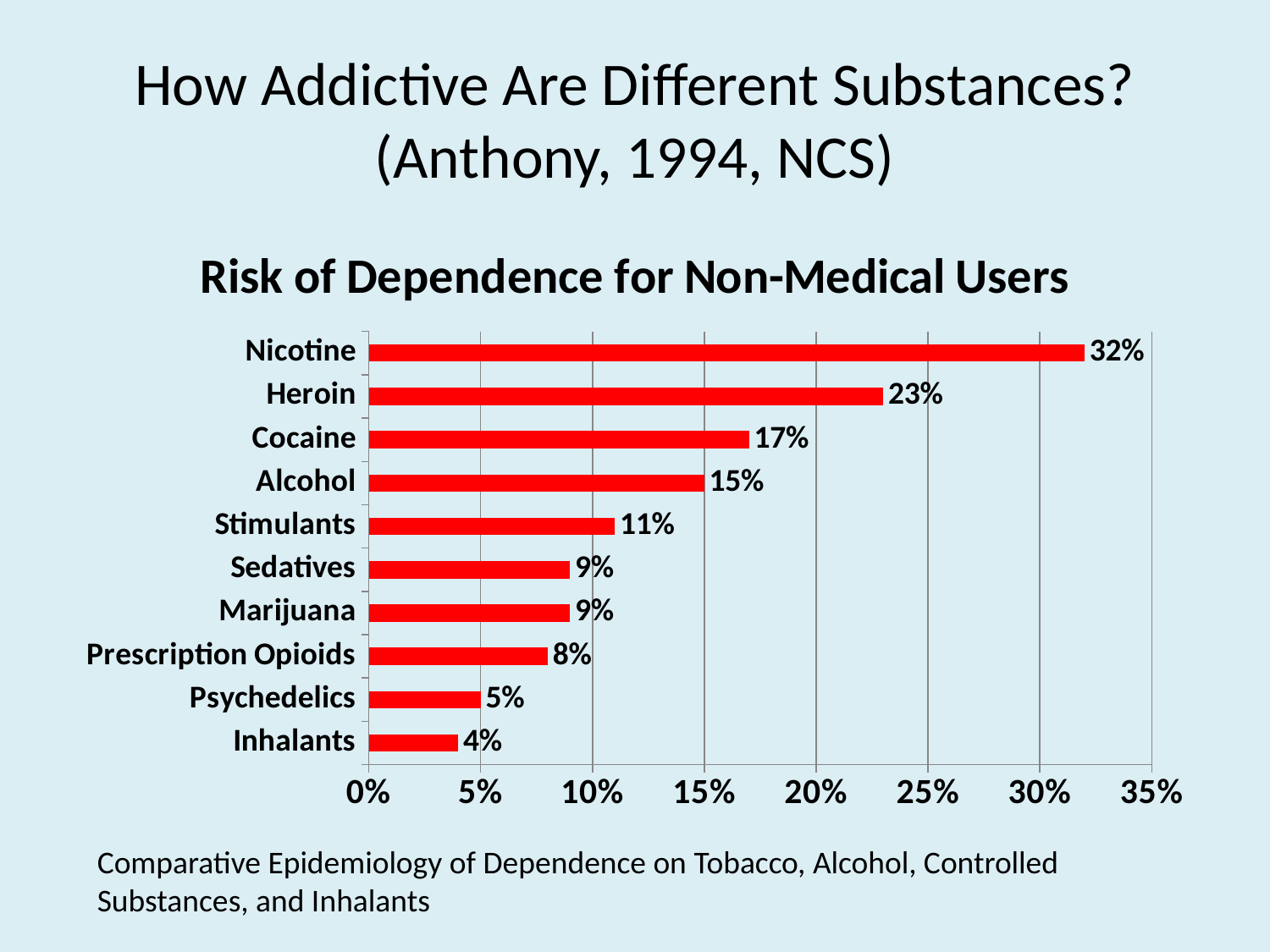

# How Addictive Are Different Substances? (Anthony, 1994, NCS)

### Chart: Risk of Dependence for Non-Medical Users

| Category |  |
|---|---|
| Inhalants | 0.04000000000000002 |
| Psychedelics | 0.05 |
| Prescription Opioids | 0.08000000000000004 |
| Marijuana | 0.09000000000000002 |
| Sedatives | 0.09000000000000002 |
| Stimulants | 0.11 |
| Alcohol | 0.1500000000000002 |
| Cocaine | 0.17 |
| Heroin | 0.23 |
| Nicotine | 0.32000000000000045 |
Comparative Epidemiology of Dependence on Tobacco, Alcohol, Controlled Substances, and Inhalants